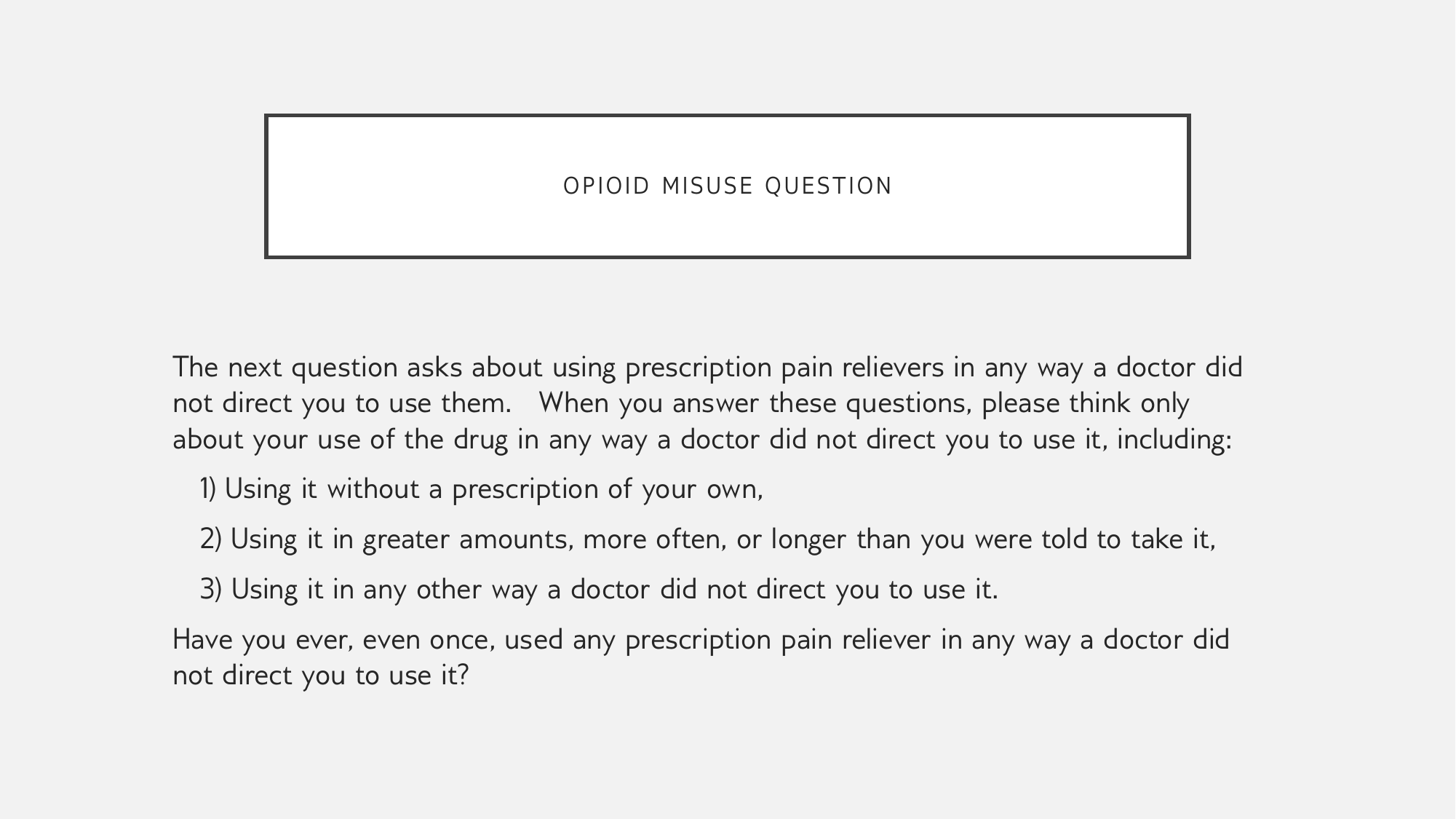

# Opioid Misuse question
The next question asks about using prescription pain relievers in any way a doctor did not direct you to use them.   When you answer these questions, please think only about your use of the drug in any way a doctor did not direct you to use it, including:
1) Using it without a prescription of your own,
2) Using it in greater amounts, more often, or longer than you were told to take it,
3) Using it in any other way a doctor did not direct you to use it.
Have you ever, even once, used any prescription pain reliever in any way a doctor did not direct you to use it?